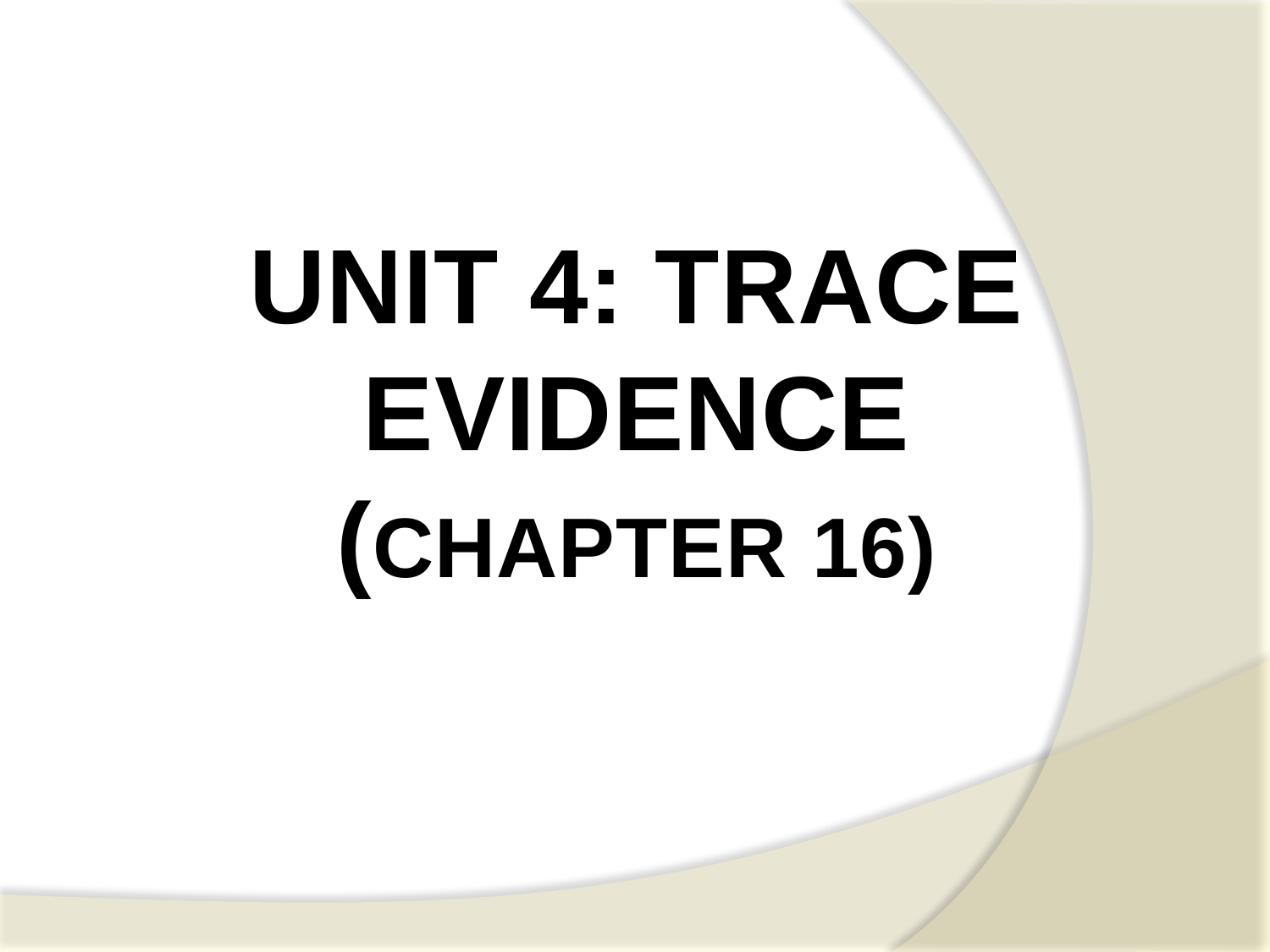

# Unit 4: Trace Evidence (Chapter 16)